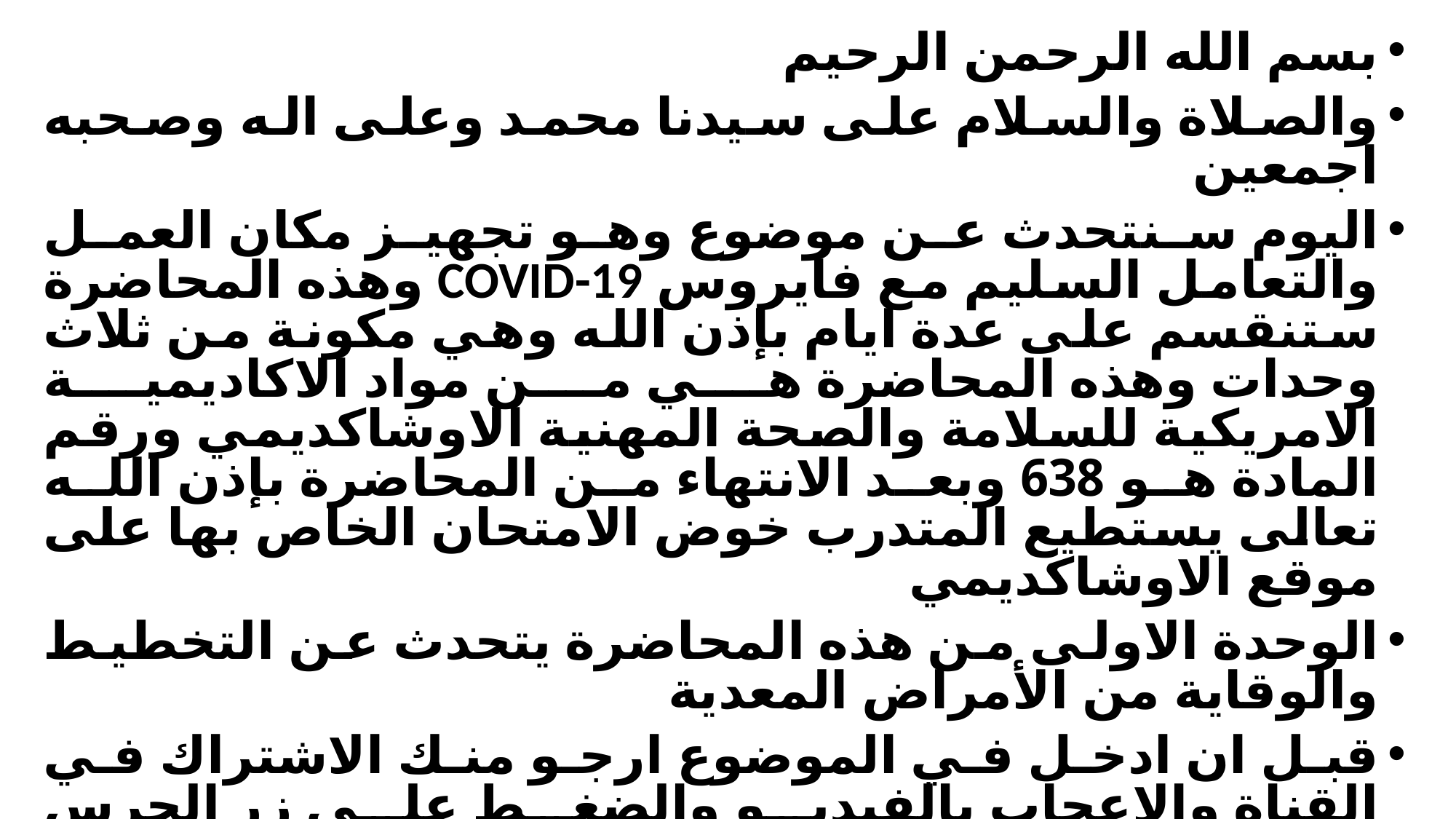

بسم الله الرحمن الرحيم
والصلاة والسلام على سيدنا محمد وعلى اله وصحبه اجمعين
اليوم سنتحدث عن موضوع وهو تجهيز مكان العمل والتعامل السليم مع فايروس COVID-19 وهذه المحاضرة ستنقسم على عدة ايام بإذن الله وهي مكونة من ثلاث وحدات وهذه المحاضرة هي من مواد الاكاديمية الامريكية للسلامة والصحة المهنية الاوشاكديمي ورقم المادة هو 638 وبعد الانتهاء من المحاضرة بإذن الله تعالى يستطيع المتدرب خوض الامتحان الخاص بها على موقع الاوشاكديمي
الوحدة الاولى من هذه المحاضرة يتحدث عن التخطيط والوقاية من الأمراض المعدية
قبل ان ادخل في الموضوع ارجو منك الاشتراك في القناة والاعجاب بالفيديو والضغط على زر الجرس ليصلكم كل جديد